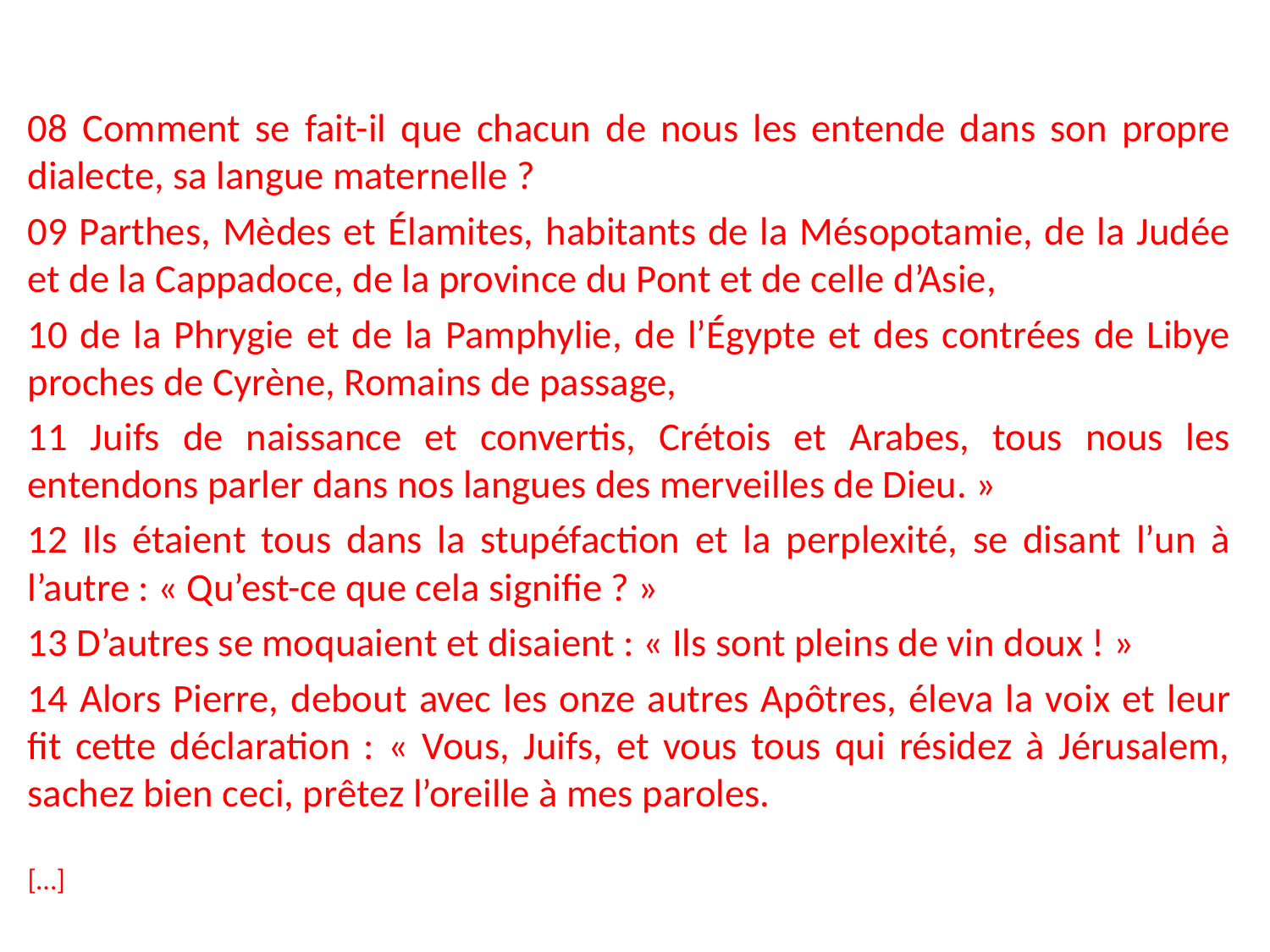

08 Comment se fait-il que chacun de nous les entende dans son propre dialecte, sa langue maternelle ?
09 Parthes, Mèdes et Élamites, habitants de la Mésopotamie, de la Judée et de la Cappadoce, de la province du Pont et de celle d’Asie,
10 de la Phrygie et de la Pamphylie, de l’Égypte et des contrées de Libye proches de Cyrène, Romains de passage,
11 Juifs de naissance et convertis, Crétois et Arabes, tous nous les entendons parler dans nos langues des merveilles de Dieu. »
12 Ils étaient tous dans la stupéfaction et la perplexité, se disant l’un à l’autre : « Qu’est-ce que cela signifie ? »
13 D’autres se moquaient et disaient : « Ils sont pleins de vin doux ! »
14 Alors Pierre, debout avec les onze autres Apôtres, éleva la voix et leur fit cette déclaration : « Vous, Juifs, et vous tous qui résidez à Jérusalem, sachez bien ceci, prêtez l’oreille à mes paroles.

[…]